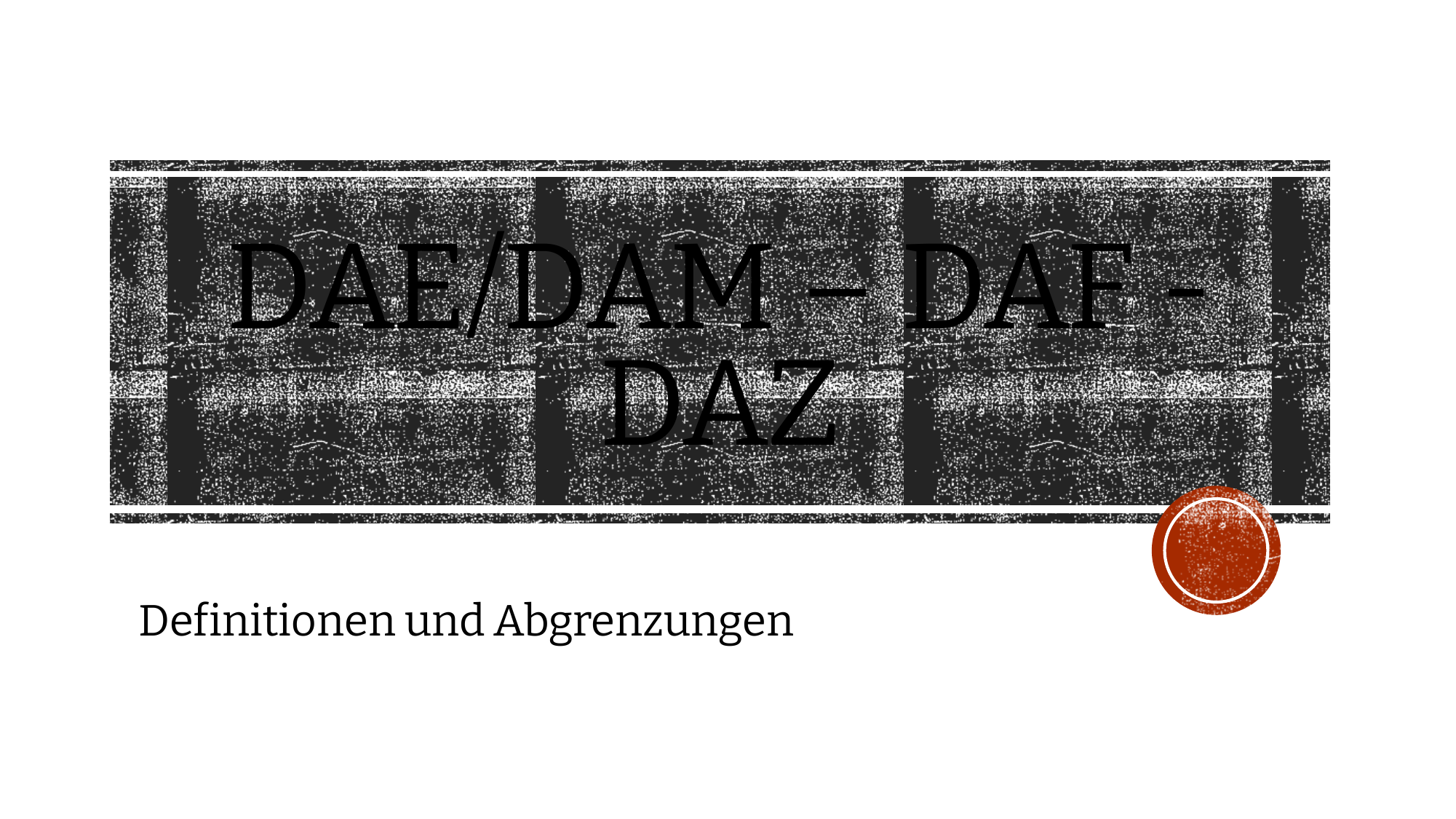

# Dae/Dam – Daf - Daz

Definitionen und Abgrenzungen